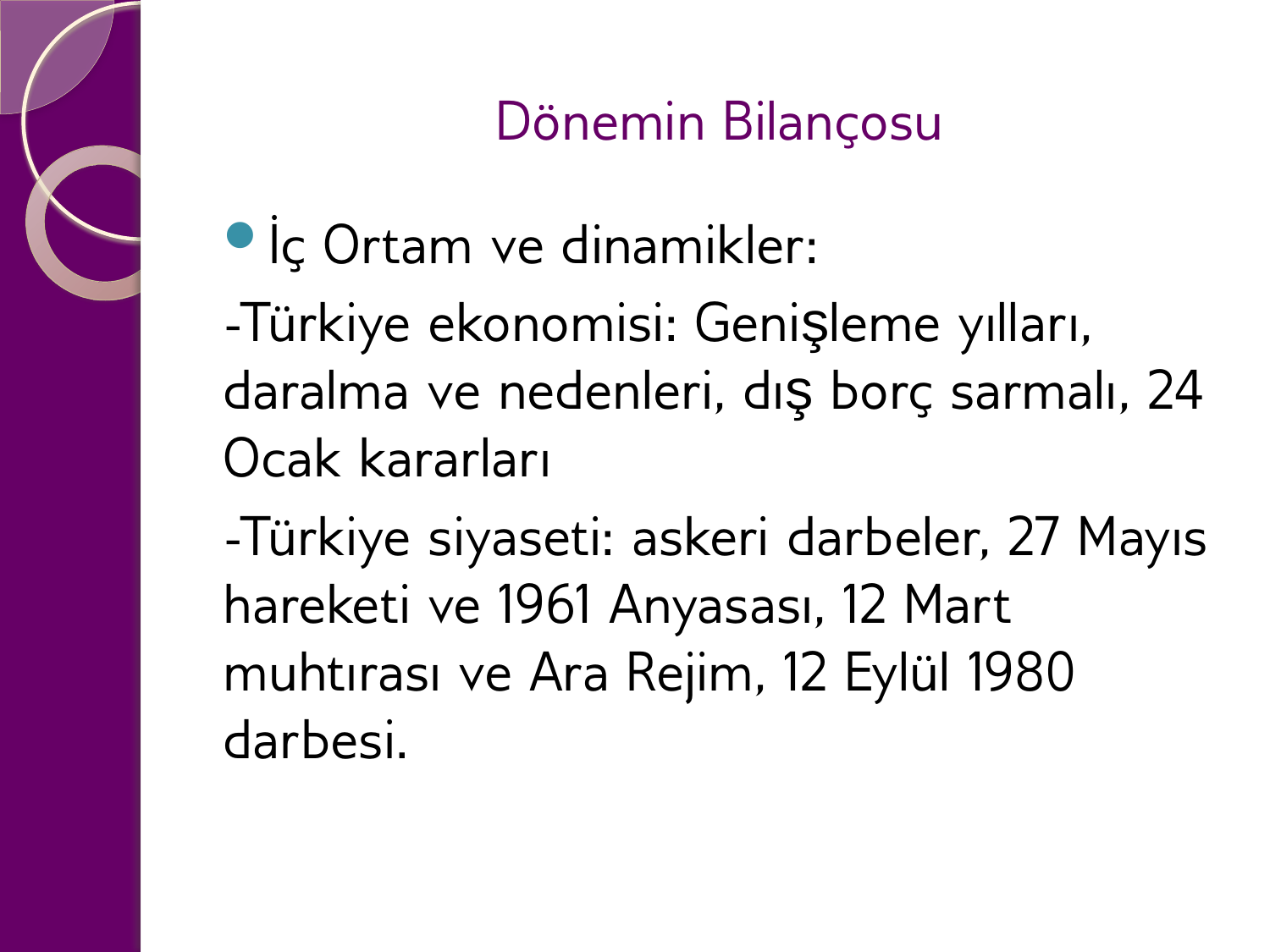

# Dönemin Bilançosu
İç Ortam ve dinamikler:
-Türkiye ekonomisi: Genişleme yılları, daralma ve nedenleri, dış borç sarmalı, 24 Ocak kararları
-Türkiye siyaseti: askeri darbeler, 27 Mayıs hareketi ve 1961 Anyasası, 12 Mart muhtırası ve Ara Rejim, 12 Eylül 1980 darbesi.